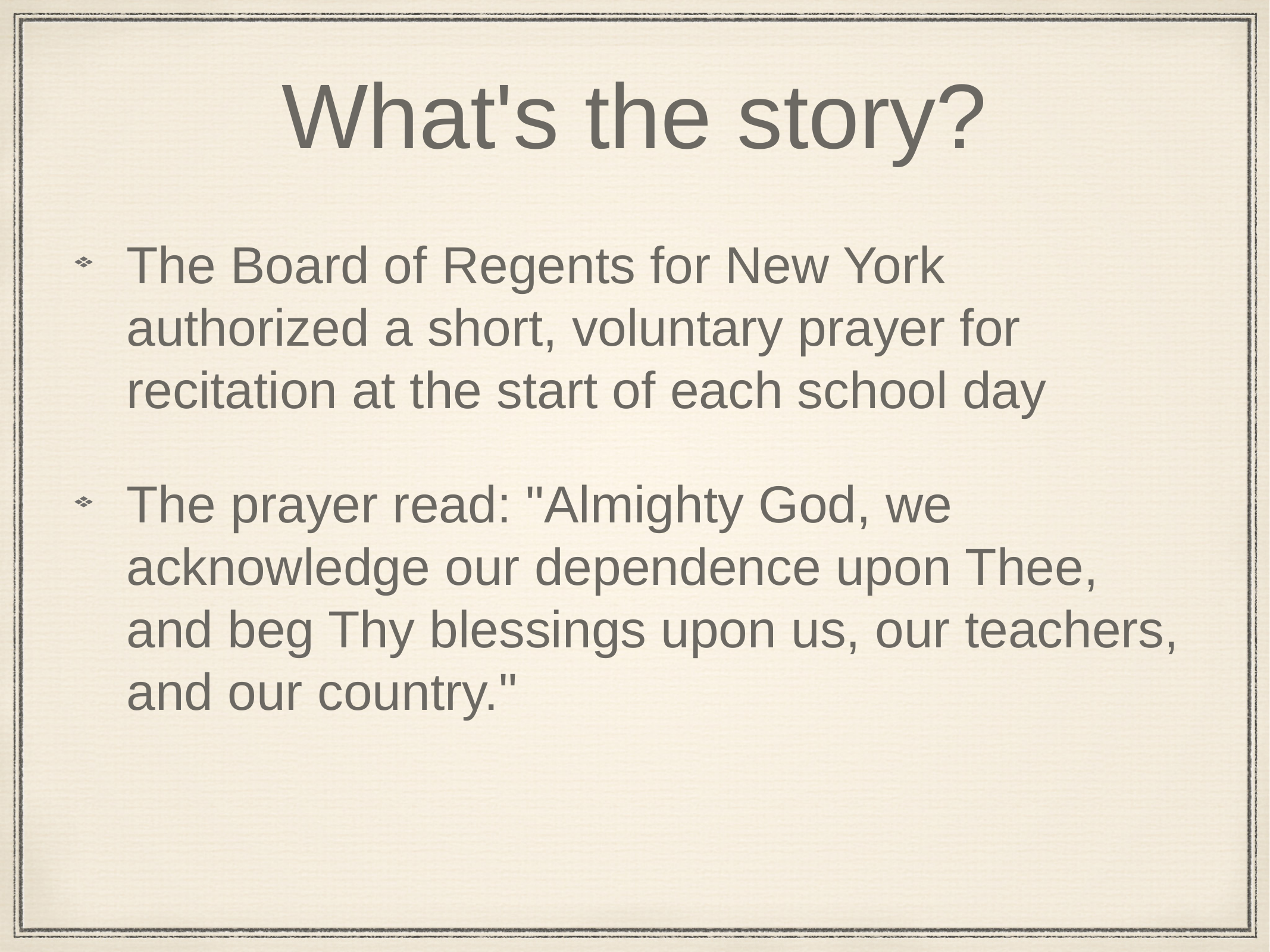

# What's the story?
The Board of Regents for New York authorized a short, voluntary prayer for recitation at the start of each school day
The prayer read: "Almighty God, we acknowledge our dependence upon Thee, and beg Thy blessings upon us, our teachers, and our country."